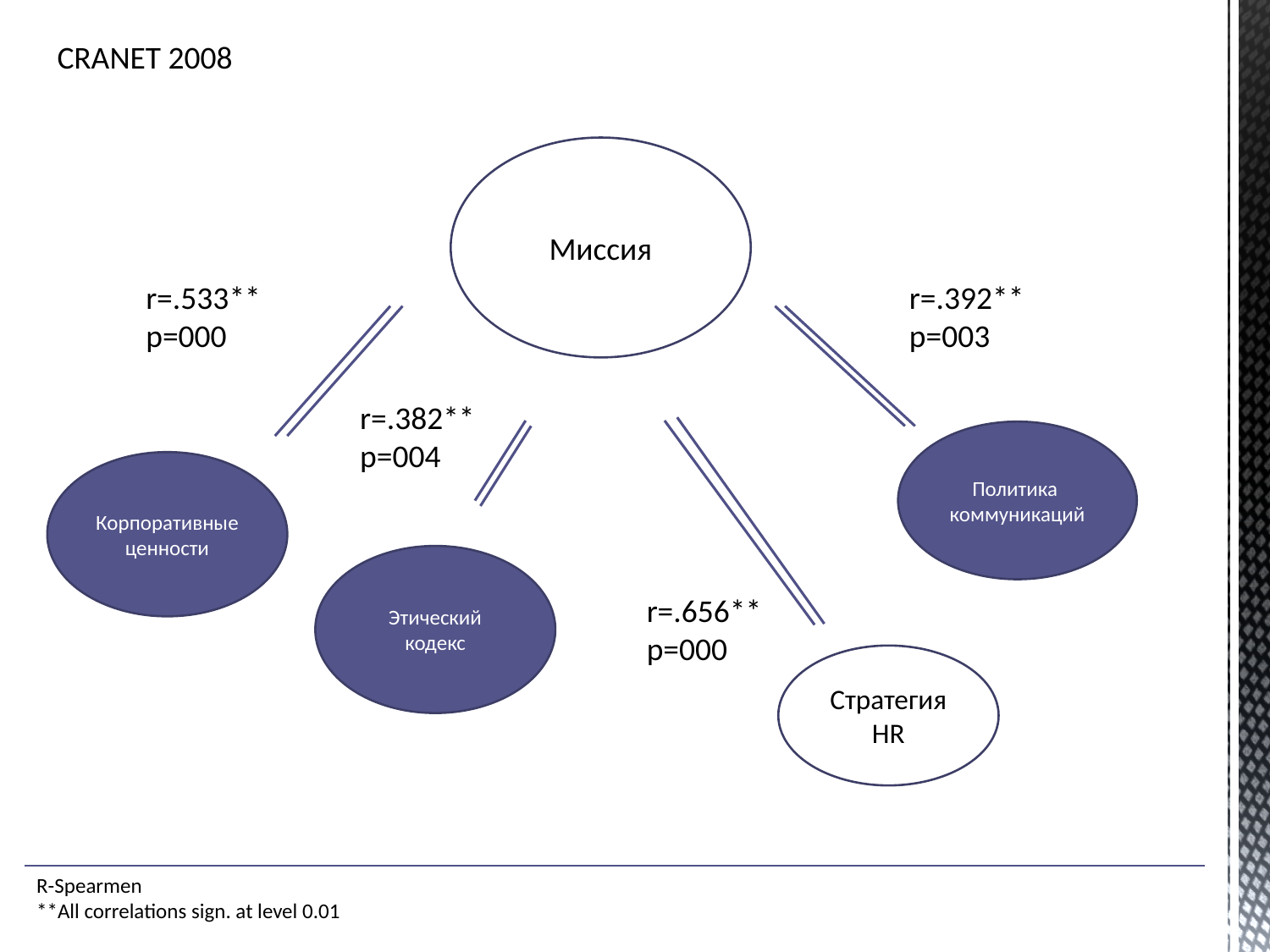

CRANET 2008
Миссия
r=.533**
p=000
r=.392**
p=003
r=.382**
p=004
Политика
коммуникаций
Корпоративные
ценности
Этический кодекс
r=.656**
p=000
Стратегия
HR
R-Spearmen
**All correlations sign. at level 0.01